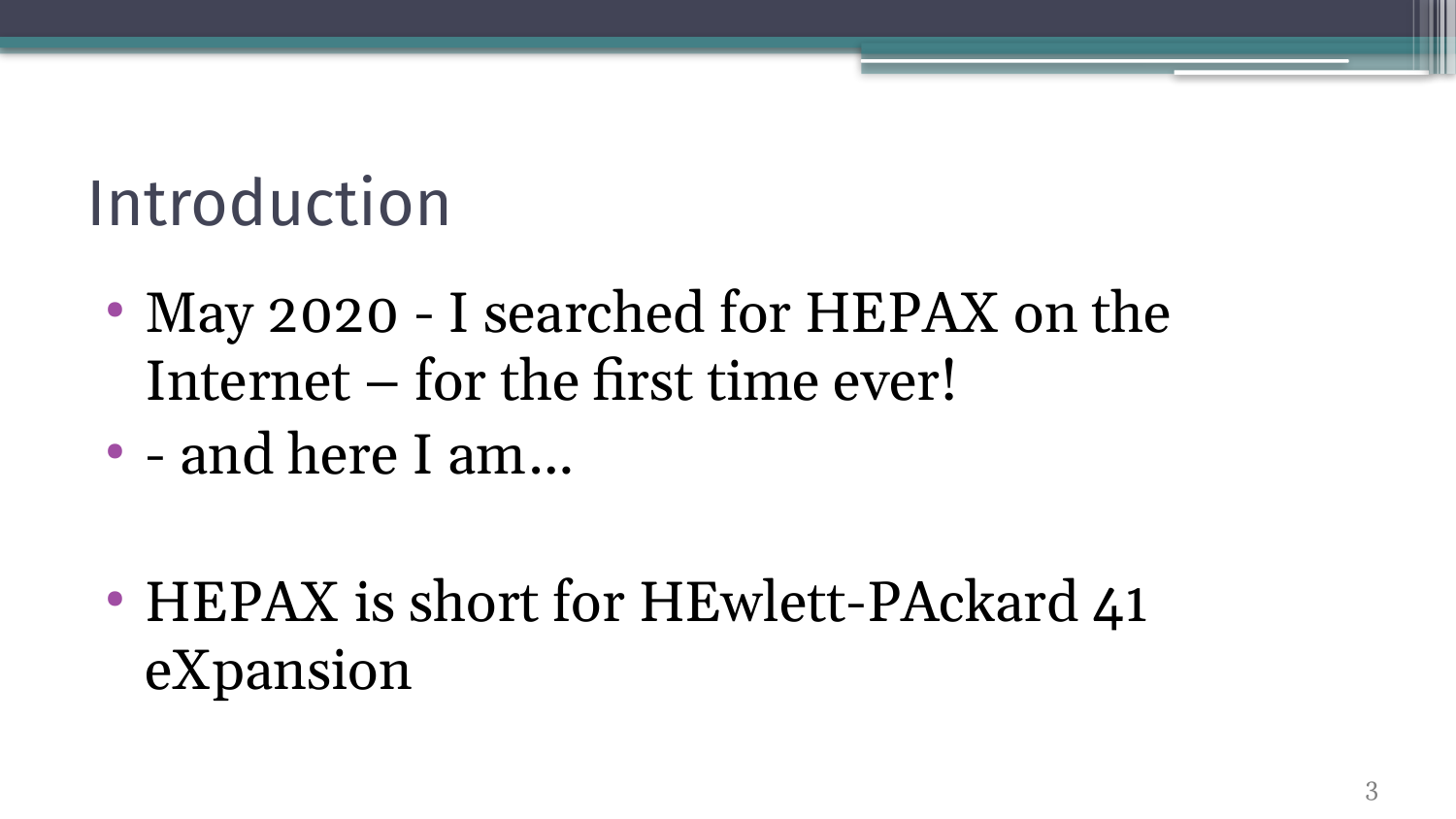

# Introduction
May 2020 - I searched for HEPAX on the Internet – for the first time ever!
- and here I am…

HEPAX is short for HEwlett-PAckard 41 eXpansion
3